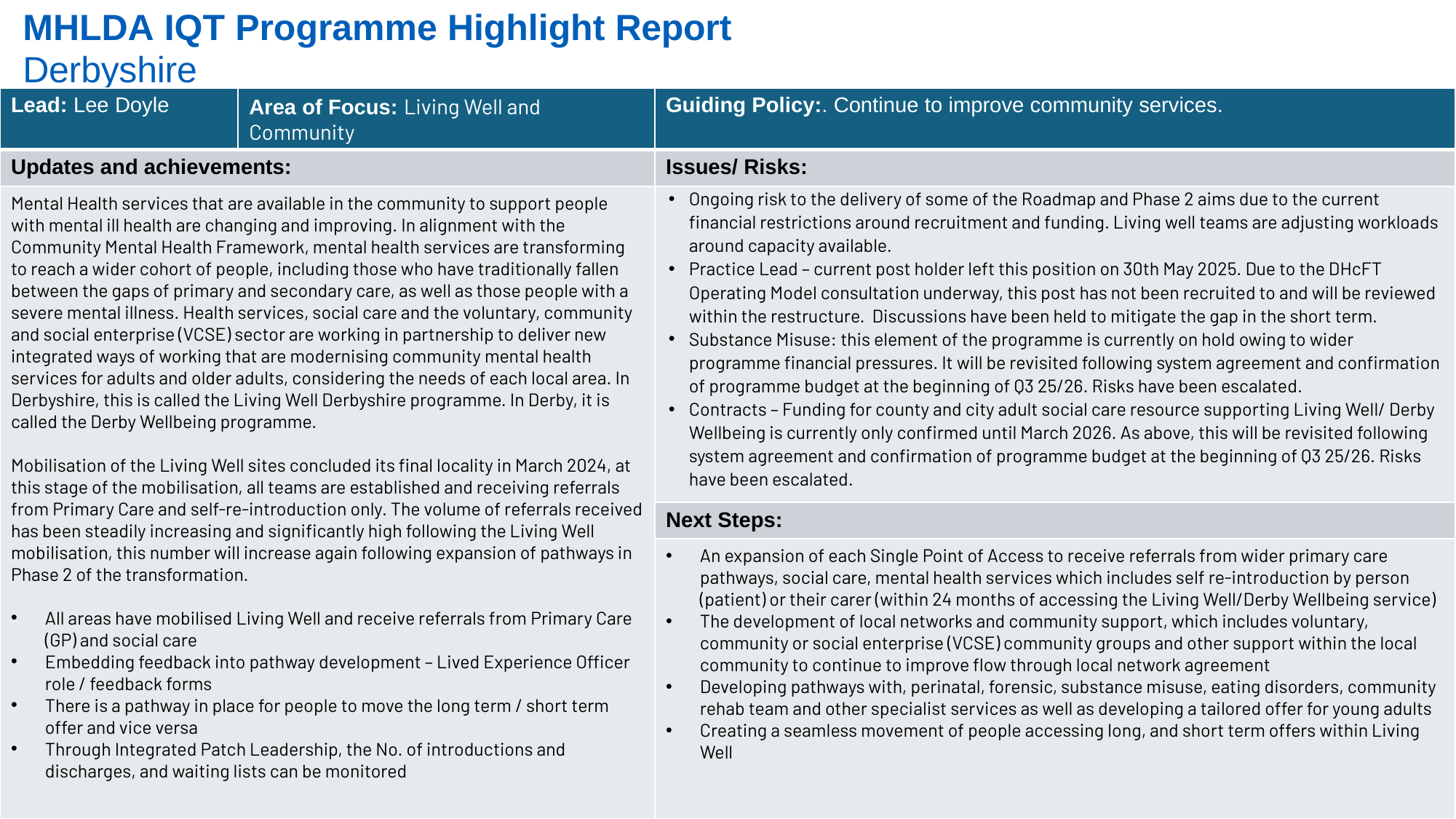

MHLDA IQT Programme Highlight Report
Derbyshire
| Lead: Lee Doyle | Area of Focus: Living Well and Community | Guiding Policy:. Continue to improve community services. |
| --- | --- | --- |
| Updates and achievements: |  | Issues/ Risks: |
| Mental Health services that are available in the community to support people with mental ill health are changing and improving. In alignment with the Community Mental Health Framework, mental health services are transforming to reach a wider cohort of people, including those who have traditionally fallen between the gaps of primary and secondary care, as well as those people with a severe mental illness. Health services, social care and the voluntary, community and social enterprise (VCSE) sector are working in partnership to deliver new integrated ways of working that are modernising community mental health services for adults and older adults, considering the needs of each local area. In Derbyshire, this is called the Living Well Derbyshire programme. In Derby, it is called the Derby Wellbeing programme. Mobilisation of the Living Well sites concluded its final locality in March 2024, at this stage of the mobilisation, all teams are established and receiving referrals from Primary Care and self-re-introduction only. The volume of referrals received has been steadily increasing and significantly high following the Living Well mobilisation, this number will increase again following expansion of pathways in Phase 2 of the transformation. All areas have mobilised Living Well and receive referrals from Primary Care (GP) and social care Embedding feedback into pathway development – Lived Experience Officer role / feedback forms There is a pathway in place for people to move the long term / short term offer and vice versa Through Integrated Patch Leadership, the No. of introductions and discharges, and waiting lists can be monitored |  | Ongoing risk to the delivery of some of the Roadmap and Phase 2 aims due to the current financial restrictions around recruitment and funding. Living well teams are adjusting workloads around capacity available. Practice Lead – current post holder left this position on 30th May 2025. Due to the DHcFT Operating Model consultation underway, this post has not been recruited to and will be reviewed within the restructure. Discussions have been held to mitigate the gap in the short term. Substance Misuse: this element of the programme is currently on hold owing to wider programme financial pressures. It will be revisited following system agreement and confirmation of programme budget at the beginning of Q3 25/26. Risks have been escalated. Contracts – Funding for county and city adult social care resource supporting Living Well/ Derby Wellbeing is currently only confirmed until March 2026. As above, this will be revisited following system agreement and confirmation of programme budget at the beginning of Q3 25/26. Risks have been escalated. |
|  |  | Next Steps: |
|  |  | An expansion of each Single Point of Access to receive referrals from wider primary care pathways, social care, mental health services which includes self re-introduction by person (patient) or their carer (within 24 months of accessing the Living Well/Derby Wellbeing service) The development of local networks and community support, which includes voluntary, community or social enterprise (VCSE) community groups and other support within the local community to continue to improve flow through local network agreement Developing pathways with, perinatal, forensic, substance misuse, eating disorders, community rehab team and other specialist services as well as developing a tailored offer for young adults Creating a seamless movement of people accessing long, and short term offers within Living Well |